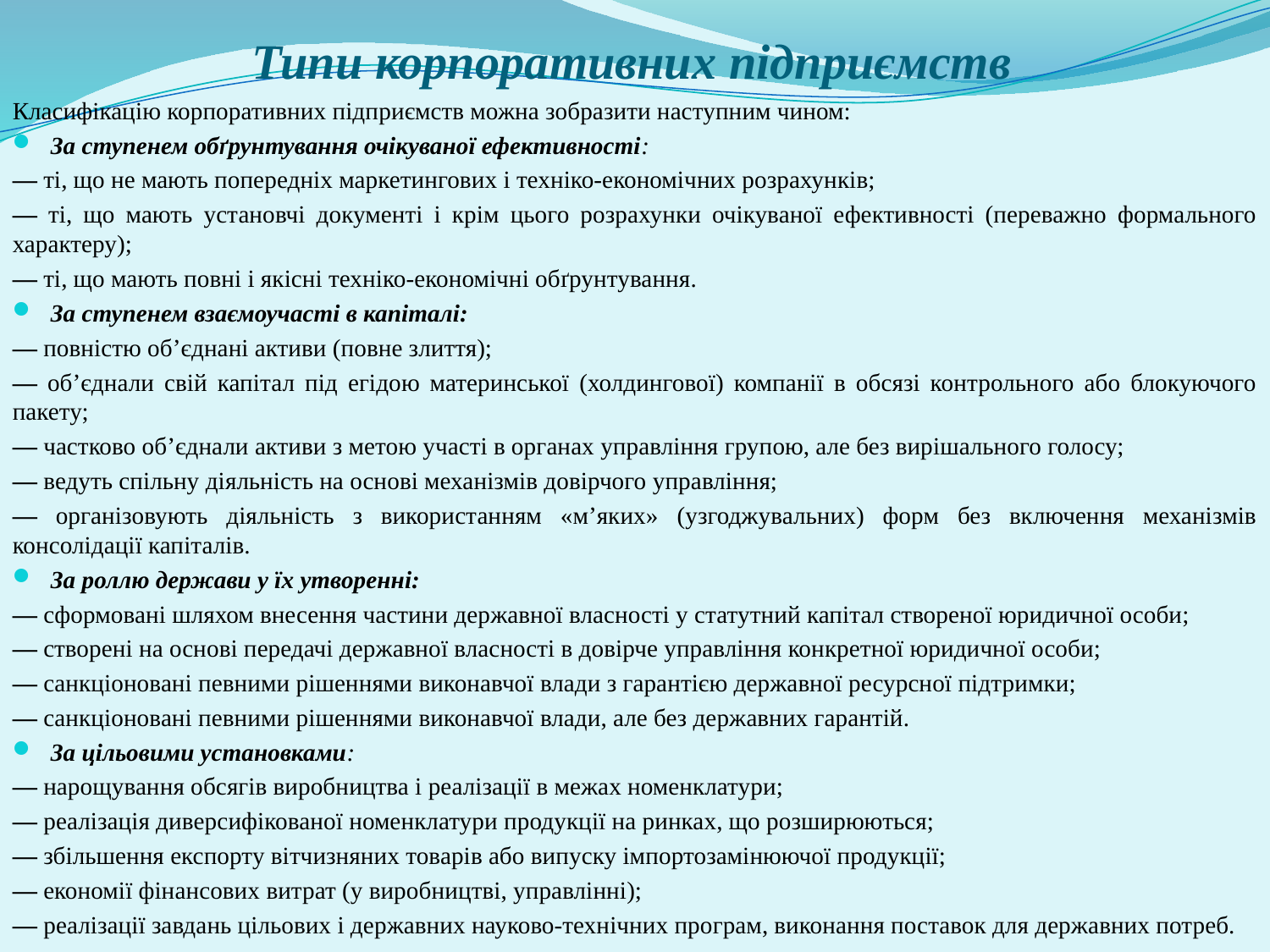

# Типи корпоративних підприємств
Класифікацію корпоративних підприємств можна зобразити наступним чином:
За ступенем обґрунтування очікуваної ефективності:
— ті, що не мають попередніх маркетингових і техніко-економічних розрахунків;
— ті, що мають установчі документі і крім цього розрахунки очікуваної ефективності (переважно формального характеру);
— ті, що мають повні і якісні техніко-економічні обґрунтування.
За ступенем взаємоучасті в капіталі:
— повністю об’єднані активи (повне злиття);
— об’єднали свій капітал під егідою материнської (холдингової) компанії в обсязі контрольного або блокуючого пакету;
— частково об’єднали активи з метою участі в органах управління групою, але без вирішального голосу;
— ведуть спільну діяльність на основі механізмів довірчого управління;
— організовують діяльність з використанням «м’яких» (узгоджувальних) форм без включення механізмів консолідації капіталів.
За роллю держави у їх утворенні:
— сформовані шляхом внесення частини державної власності у статутний капітал створеної юридичної особи;
— створені на основі передачі державної власності в довірче управління конкретної юридичної особи;
— санкціоновані певними рішеннями виконавчої влади з гарантією державної ресурсної підтримки;
— санкціоновані певними рішеннями виконавчої влади, але без державних гарантій.
За цільовими установками:
— нарощування обсягів виробництва і реалізації в межах номенклатури;
— реалізація диверсифікованої номенклатури продукції на ринках, що розширюються;
— збільшення експорту вітчизняних товарів або випуску імпортозамінюючої продукції;
— економії фінансових витрат (у виробництві, управлінні);
— реалізації завдань цільових і державних науково-технічних програм, виконання поставок для державних потреб.